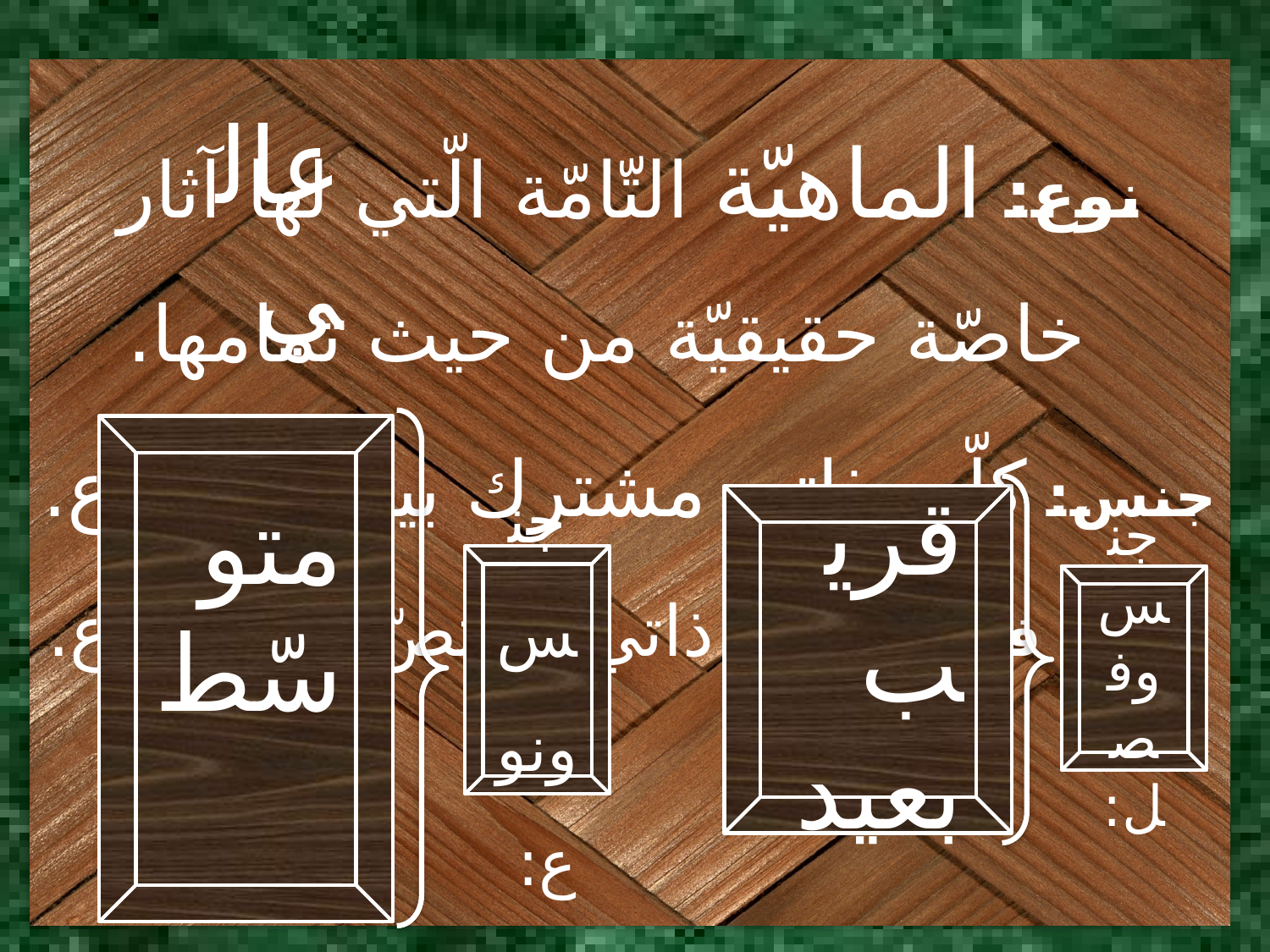

نوع: الماهيّة التّامّة الّتي لها آثار خاصّة حقيقيّة من حيث تمامها.
جنس: كلّي ذاتي مشترك بين چند نوع. 		فصل: كلّي ذاتي مختصّ به يك نوع.

  عالي
 متوسّط              سافل

قريب
بعيد
جنس ونوع:
جنس وفصل: